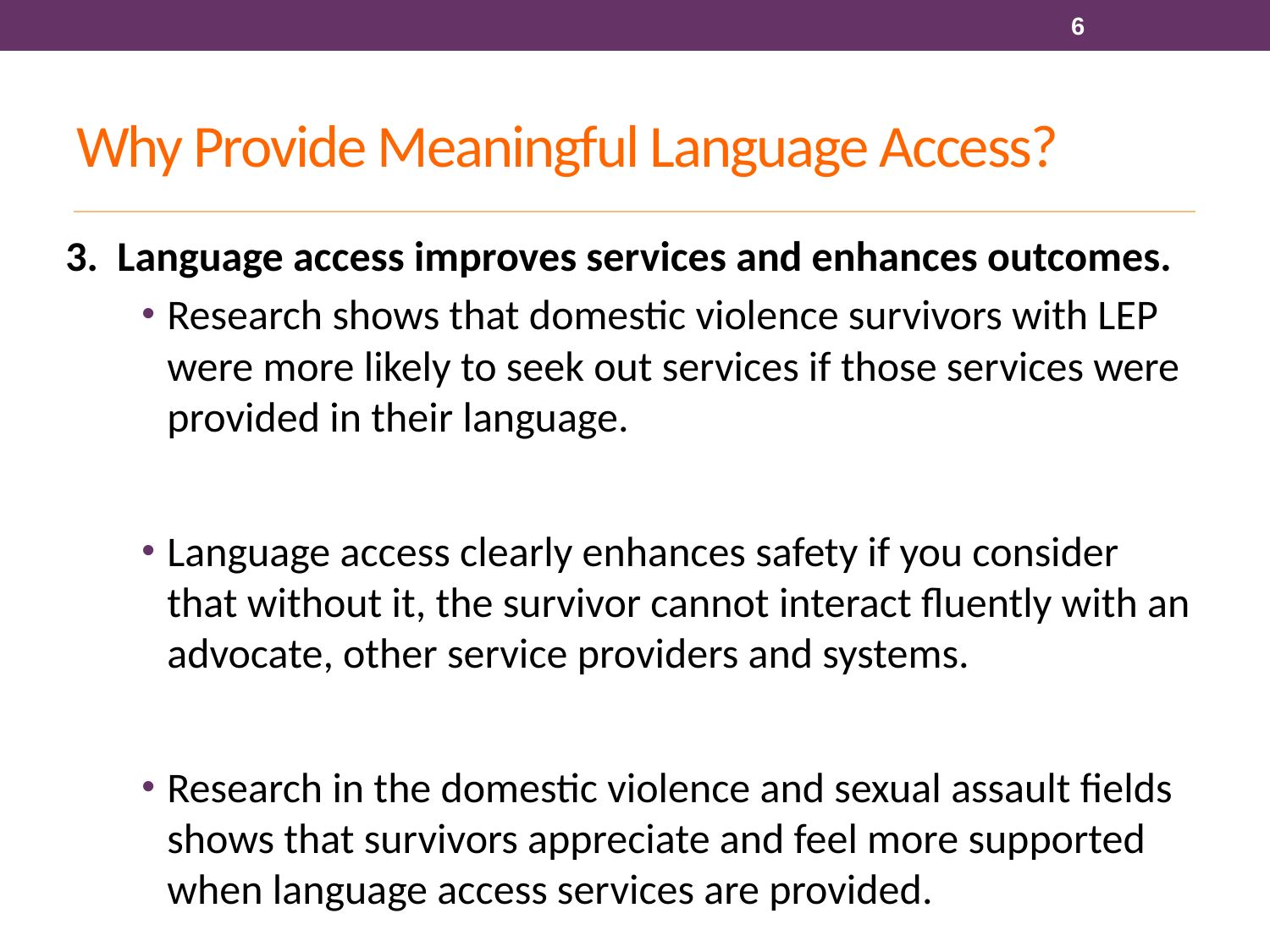

6
# Why Provide Meaningful Language Access?
3.  Language access improves services and enhances outcomes.
Research shows that domestic violence survivors with LEP were more likely to seek out services if those services were provided in their language.

Language access clearly enhances safety if you consider that without it, the survivor cannot interact fluently with an advocate, other service providers and systems.

Research in the domestic violence and sexual assault fields shows that survivors appreciate and feel more supported when language access services are provided.